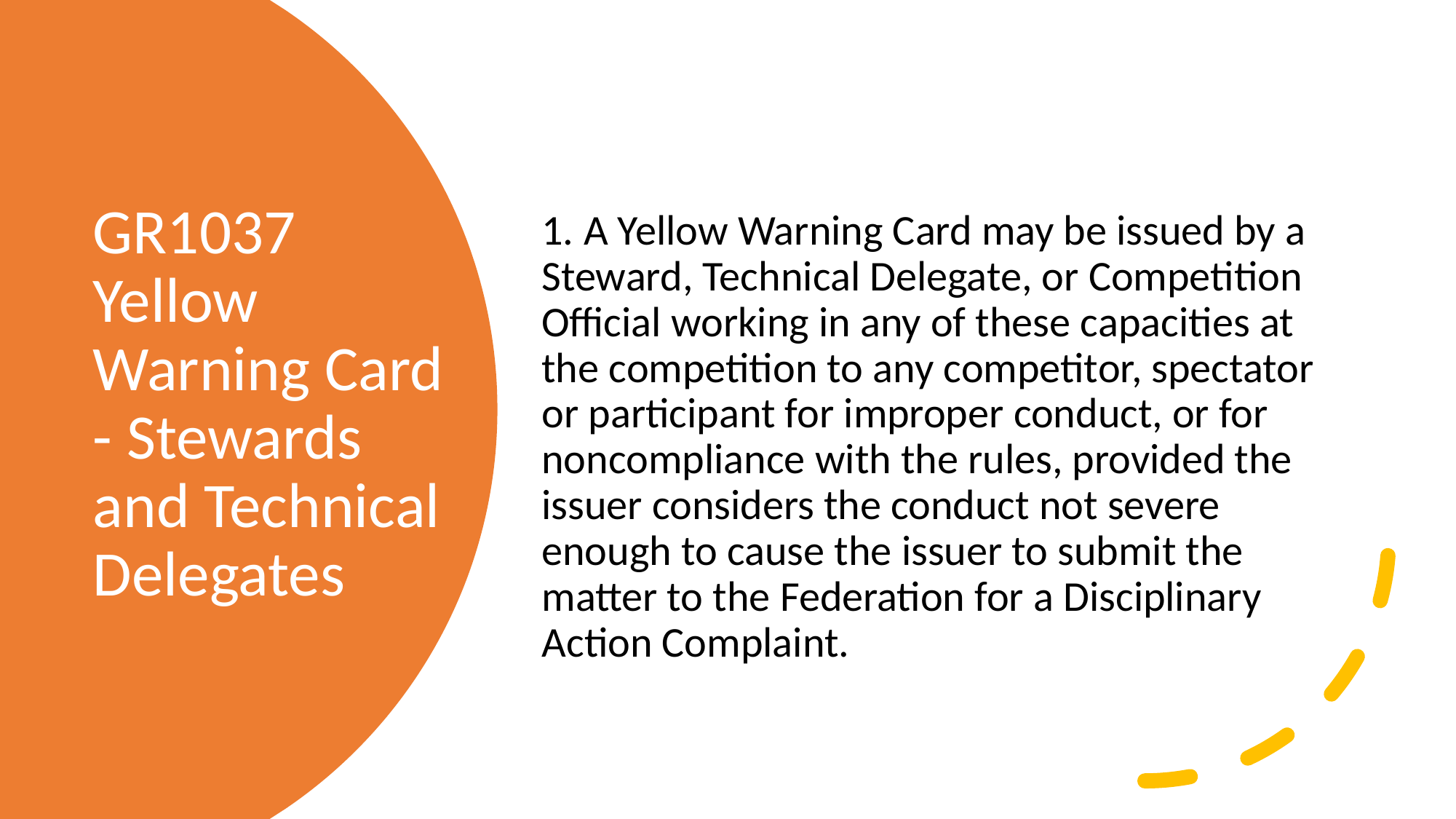

1. A Yellow Warning Card may be issued by a Steward, Technical Delegate, or Competition Official working in any of these capacities at the competition to any competitor, spectator or participant for improper conduct, or for noncompliance with the rules, provided the issuer considers the conduct not severe enough to cause the issuer to submit the matter to the Federation for a Disciplinary Action Complaint.
# GR1037 Yellow Warning Card - Stewards and Technical Delegates